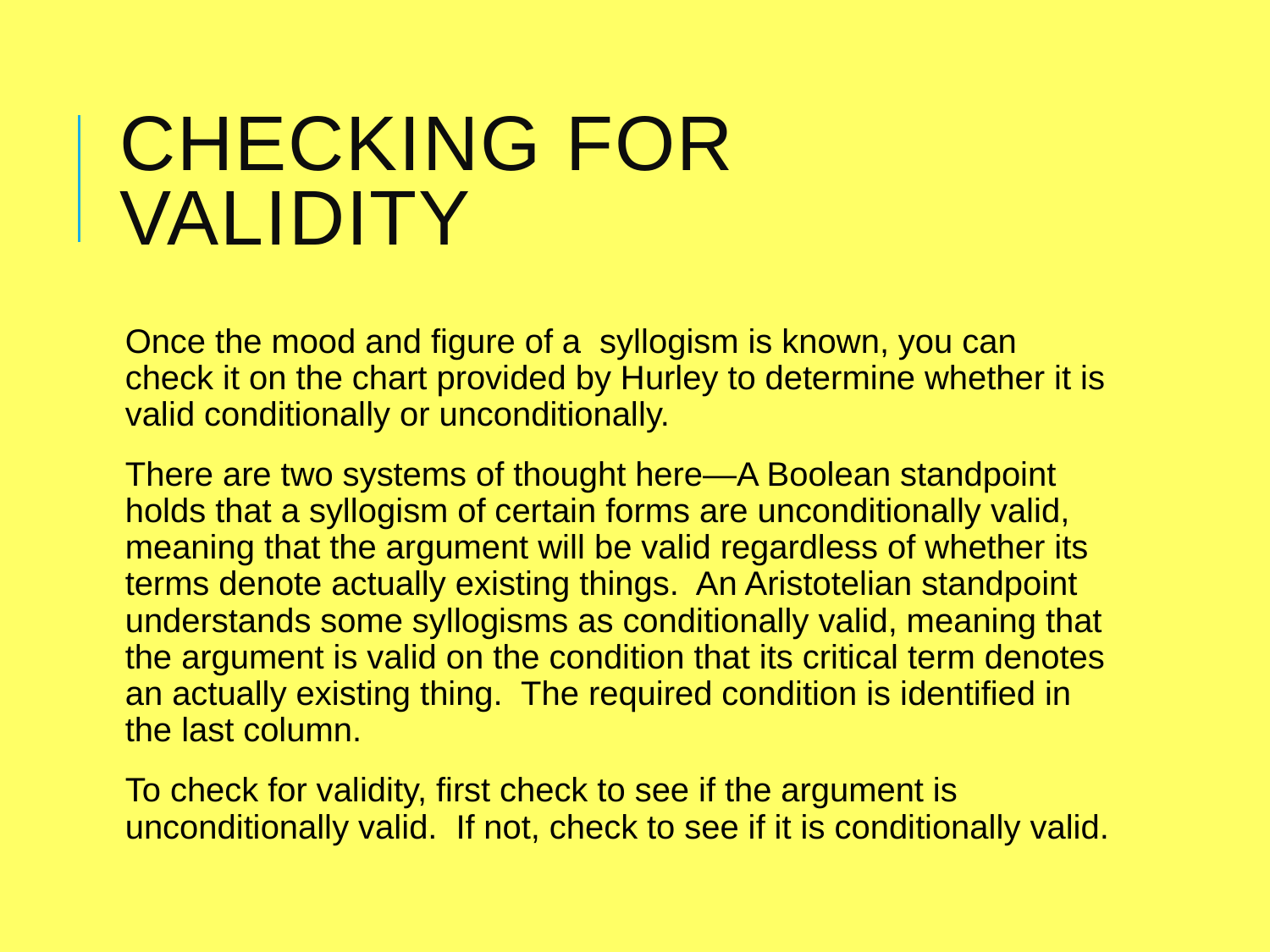

# Checking for validity
Once the mood and figure of a  syllogism is known, you can check it on the chart provided by Hurley to determine whether it is valid conditionally or unconditionally.
There are two systems of thought here—A Boolean standpoint holds that a syllogism of certain forms are unconditionally valid, meaning that the argument will be valid regardless of whether its terms denote actually existing things.  An Aristotelian standpoint understands some syllogisms as conditionally valid, meaning that the argument is valid on the condition that its critical term denotes an actually existing thing.  The required condition is identified in the last column.
To check for validity, first check to see if the argument is unconditionally valid.  If not, check to see if it is conditionally valid.